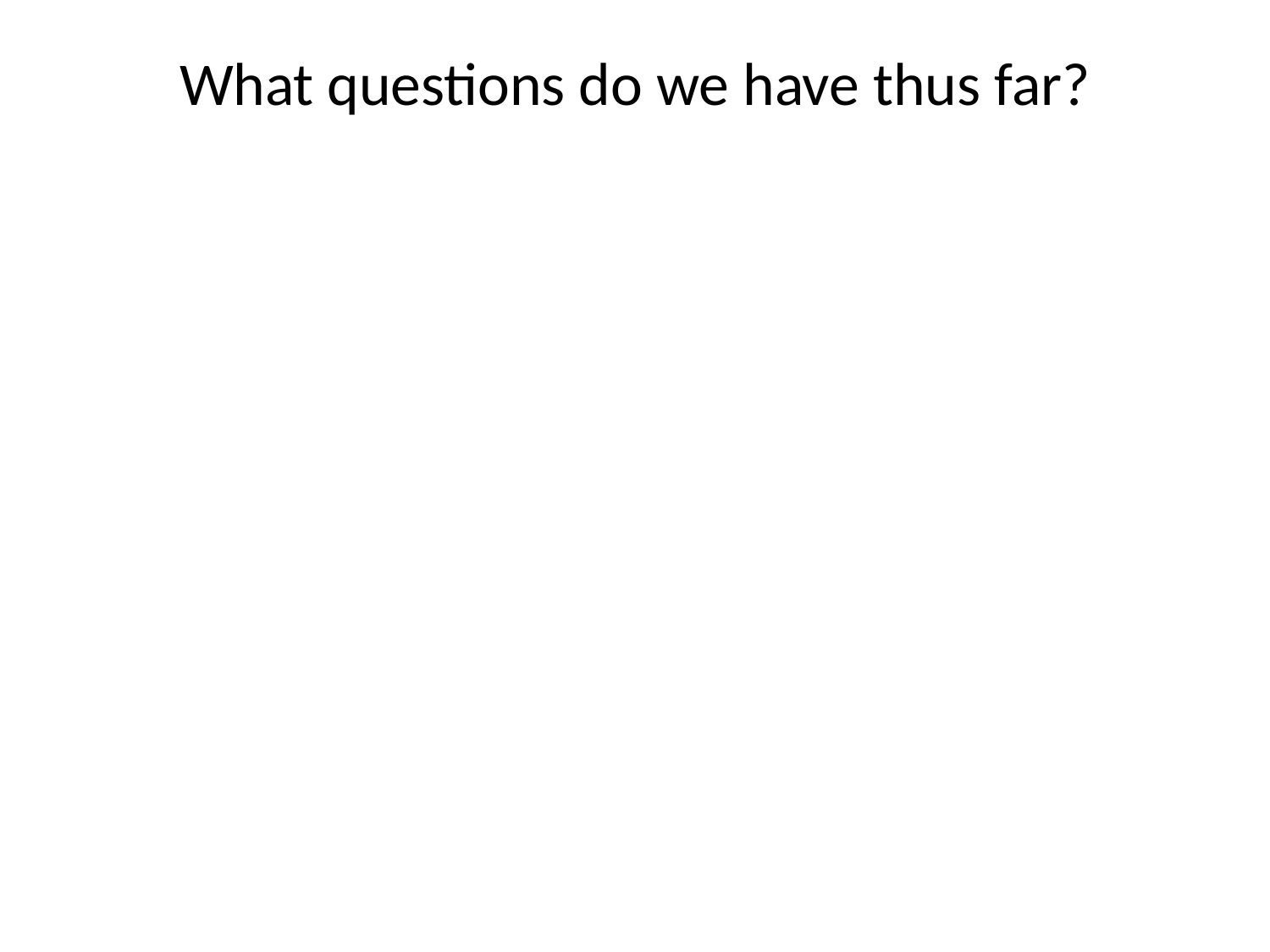

# What questions do we have thus far?